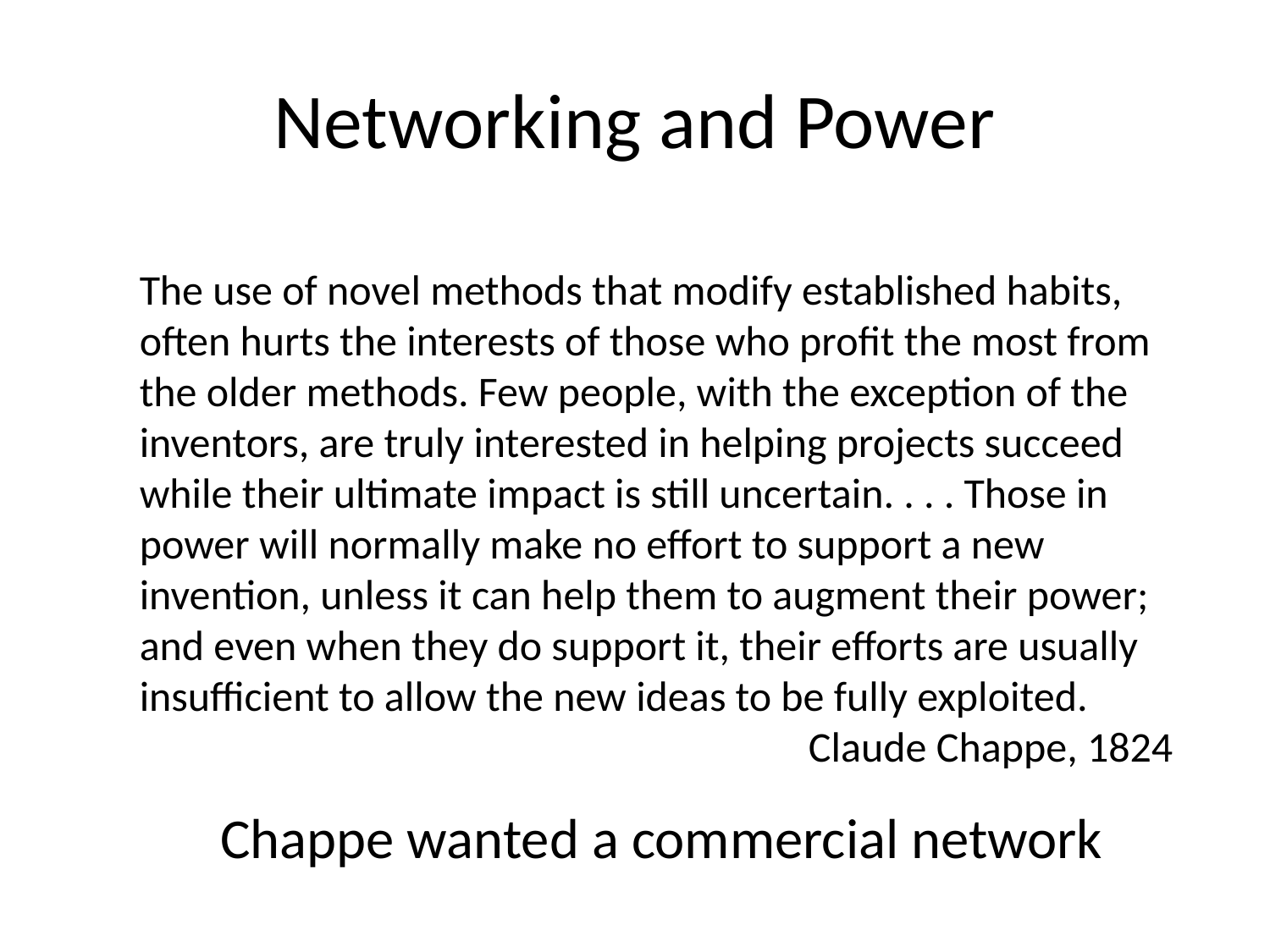

# Networking and Power
The use of novel methods that modify established habits, often hurts the interests of those who profit the most from the older methods. Few people, with the exception of the inventors, are truly interested in helping projects succeed while their ultimate impact is still uncertain. . . . Those in power will normally make no effort to support a new invention, unless it can help them to augment their power; and even when they do support it, their efforts are usually insufficient to allow the new ideas to be fully exploited.
		Claude Chappe, 1824
Chappe wanted a commercial network